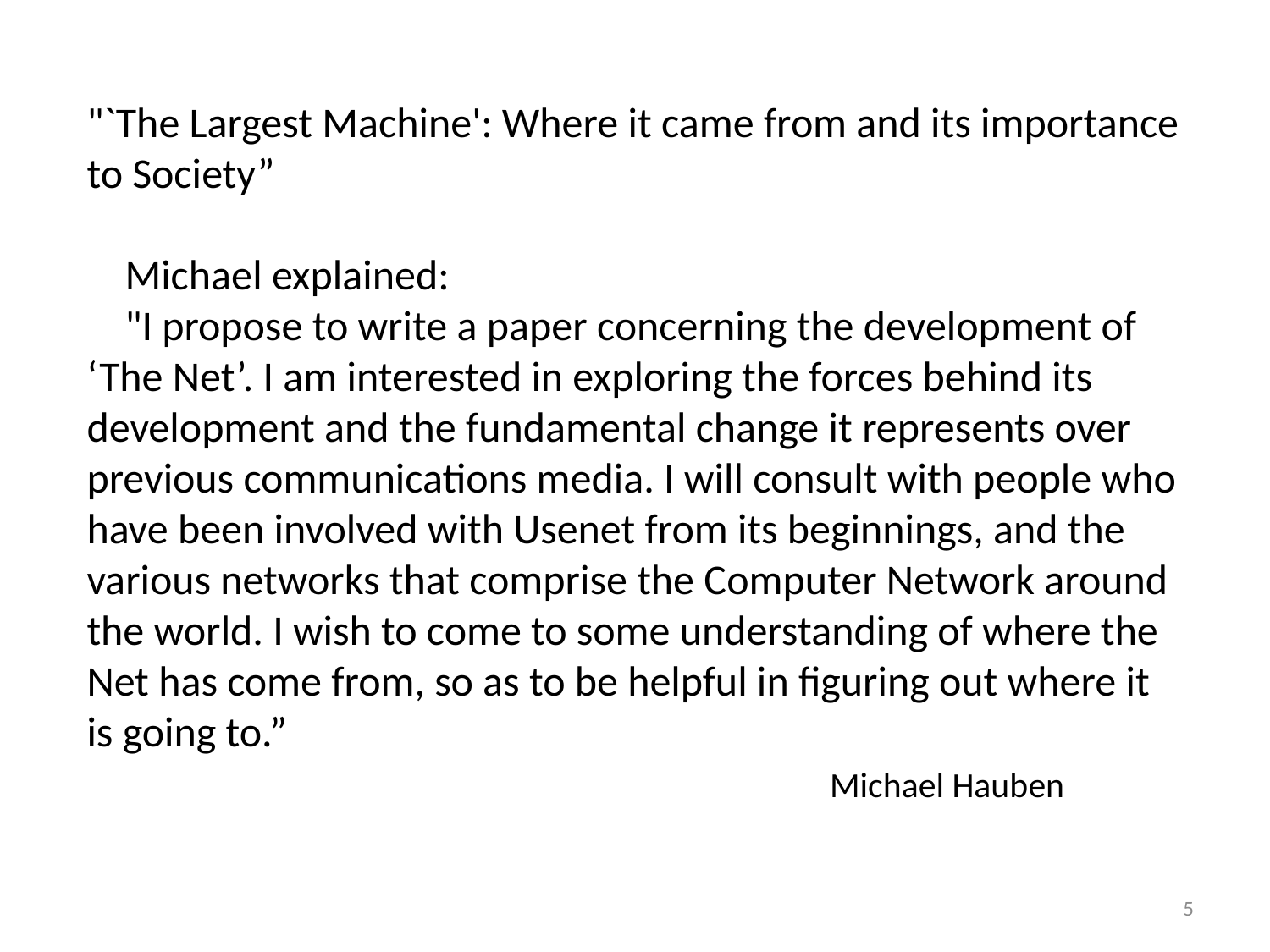

"`The Largest Machine': Where it came from and its importance to Society”
    Michael explained:
    "I propose to write a paper concerning the development of ‘The Net’. I am interested in exploring the forces behind its development and the fundamental change it represents over previous communications media. I will consult with people who have been involved with Usenet from its beginnings, and the various networks that comprise the Computer Network around the world. I wish to come to some understanding of where the Net has come from, so as to be helpful in figuring out where it is going to.”
                                                                              Michael Hauben

5